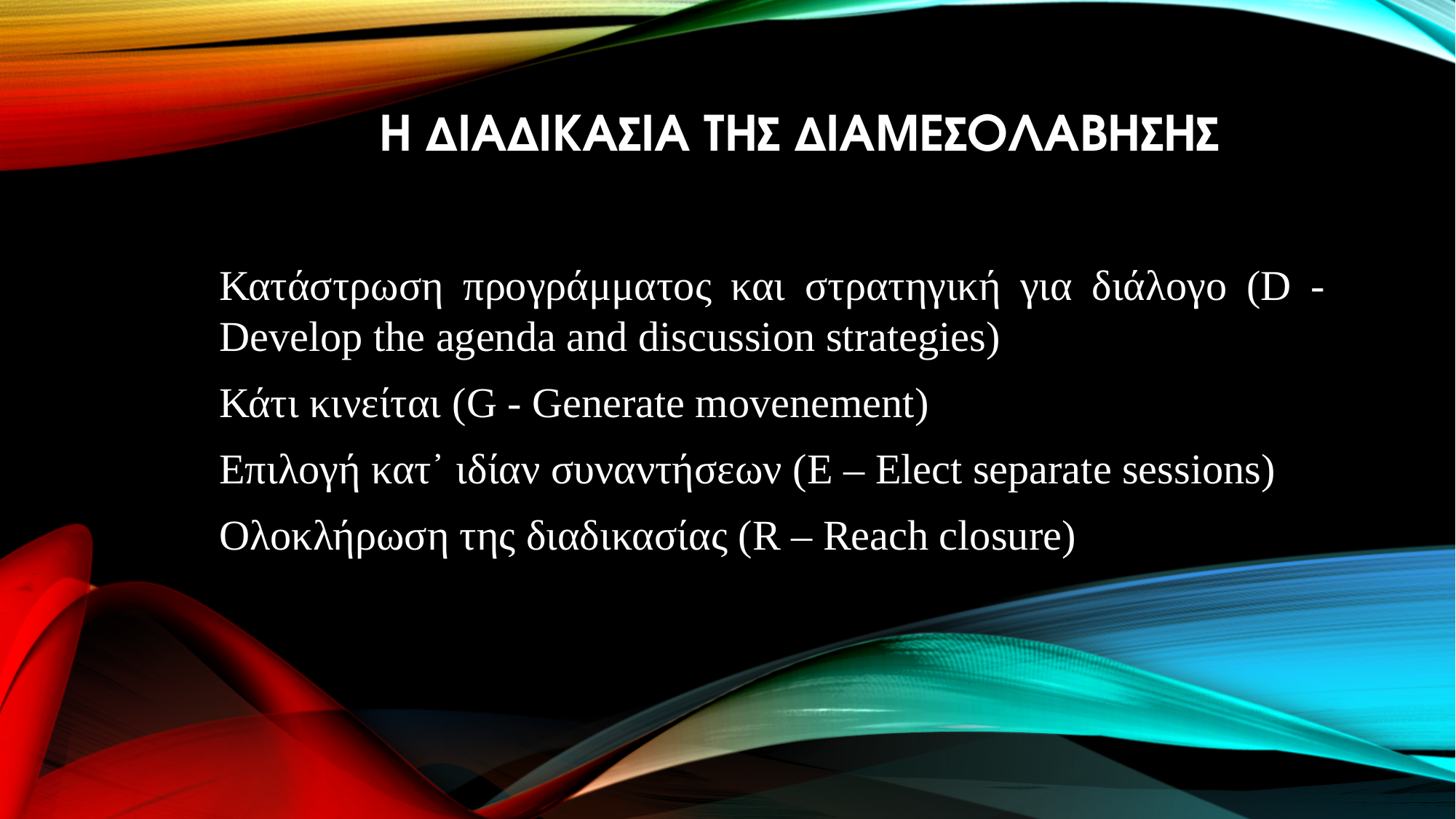

# Η ΔΙΑΔΙΚΑΣΙΑ ΤΗΣ ΔΙΑΜΕΣΟΛΑΒΗΣΗΣ
Κατάστρωση προγράμματος και στρατηγική για διάλογο (D - Develop the agenda and discussion strategies)
Κάτι κινείται (G - Generate movenement)
Επιλογή κατ᾽ ιδίαν συναντήσεων (E – Elect separate sessions)
Ολοκλήρωση της διαδικασίας (R – Reach closure)